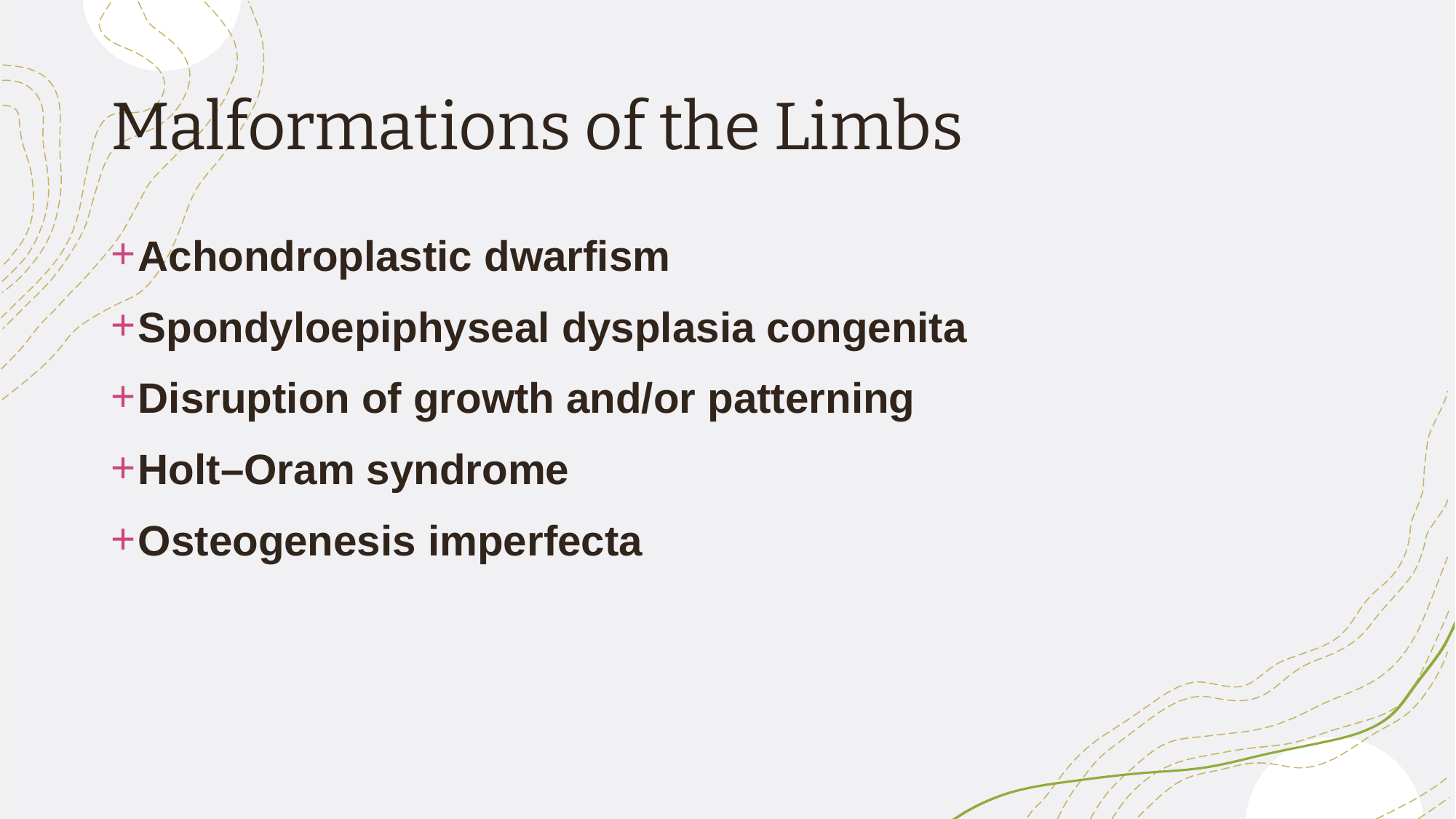

# Malformations of the Limbs
Achondroplastic dwarfism
Spondyloepiphyseal dysplasia congenita
Disruption of growth and/or patterning
Holt–Oram syndrome
Osteogenesis imperfecta